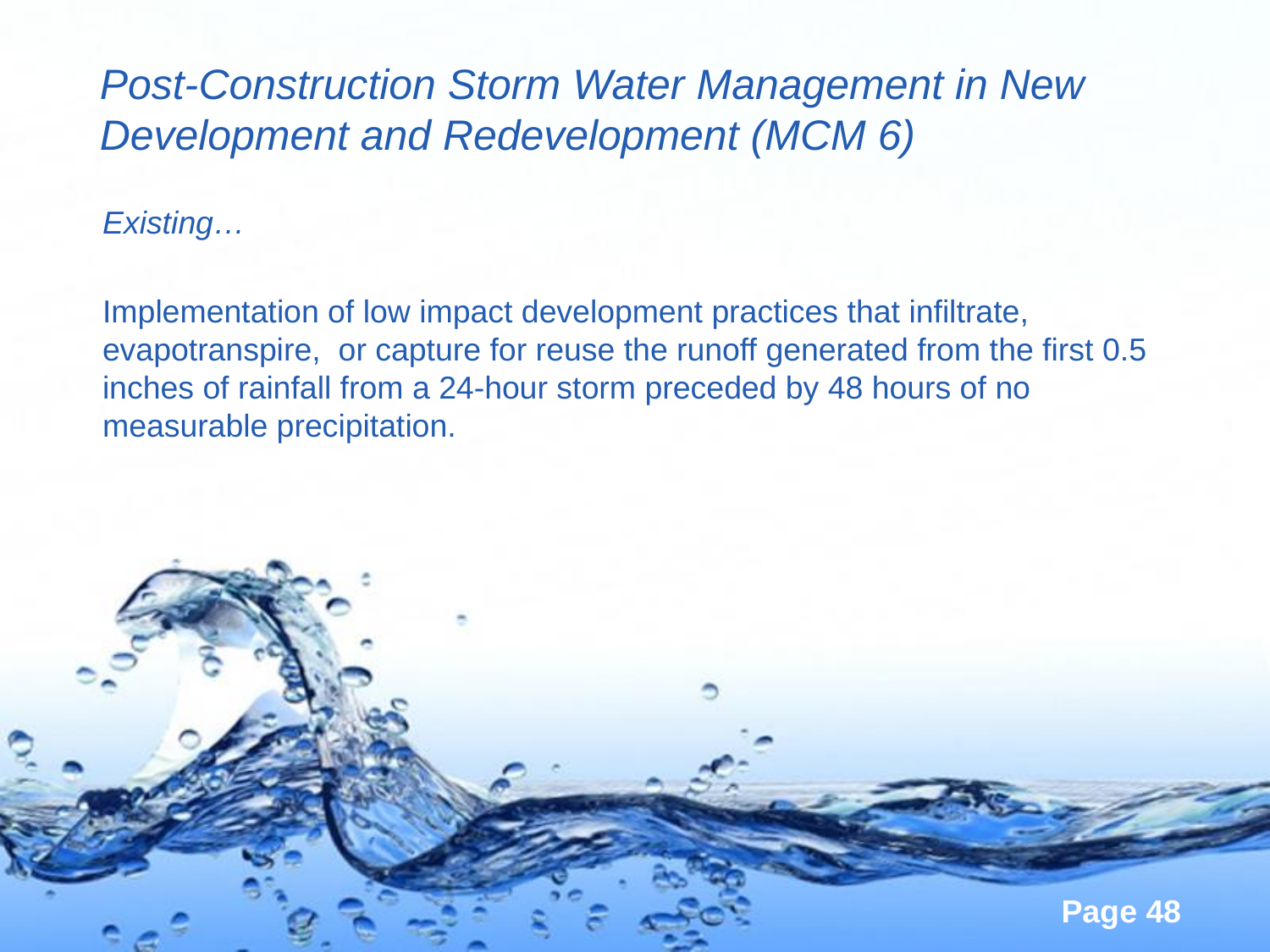

# Post-Construction Storm Water Management in New Development and Redevelopment (MCM 6)
Existing…

Implementation of low impact development practices that infiltrate, evapotranspire,  or capture for reuse the runoff generated from the first 0.5 inches of rainfall from a 24-hour storm preceded by 48 hours of no measurable precipitation.